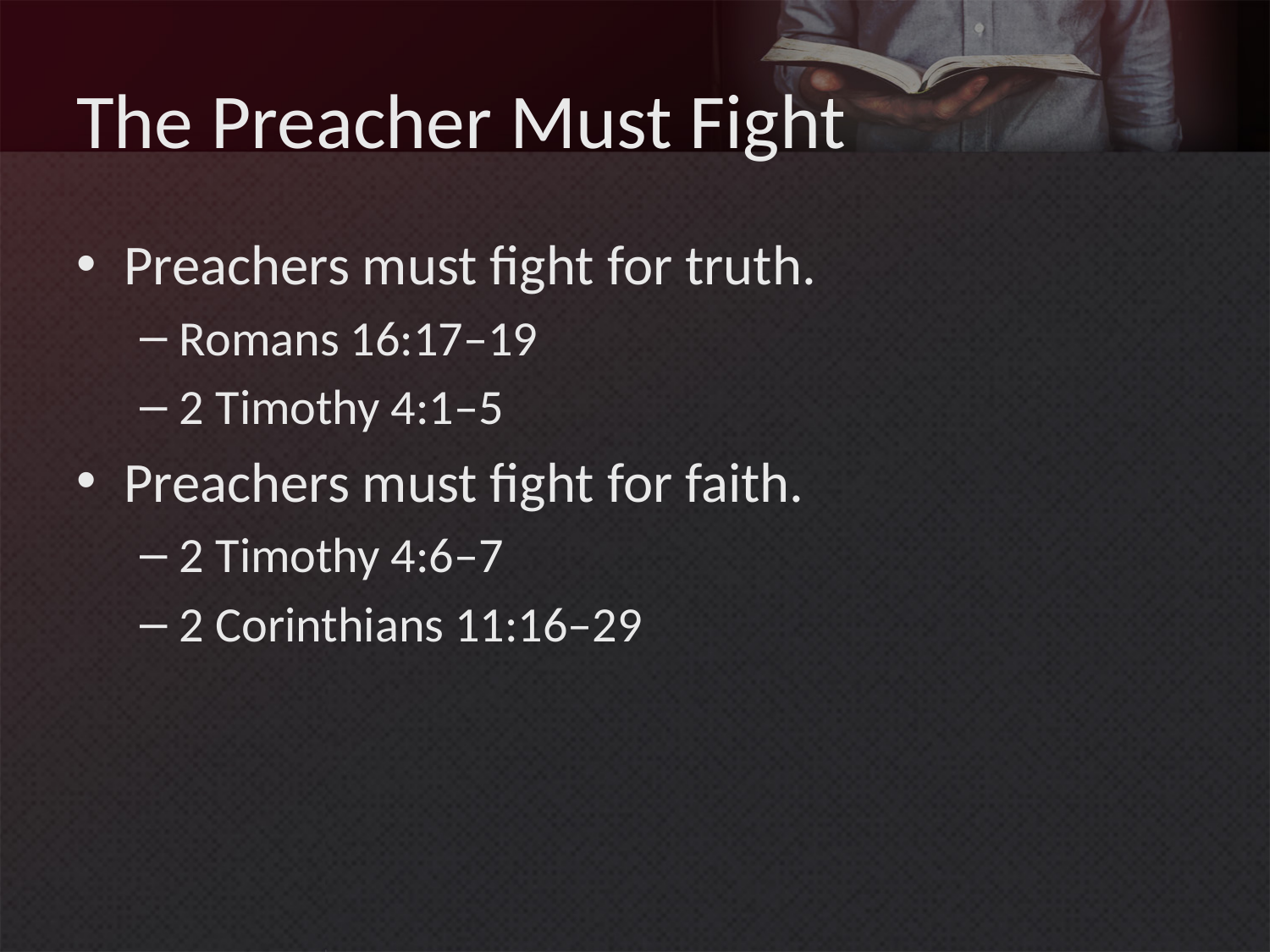

# The Preacher Must Fight
Preachers must fight for truth.
Romans 16:17–19
2 Timothy 4:1–5
Preachers must fight for faith.
2 Timothy 4:6–7
2 Corinthians 11:16–29